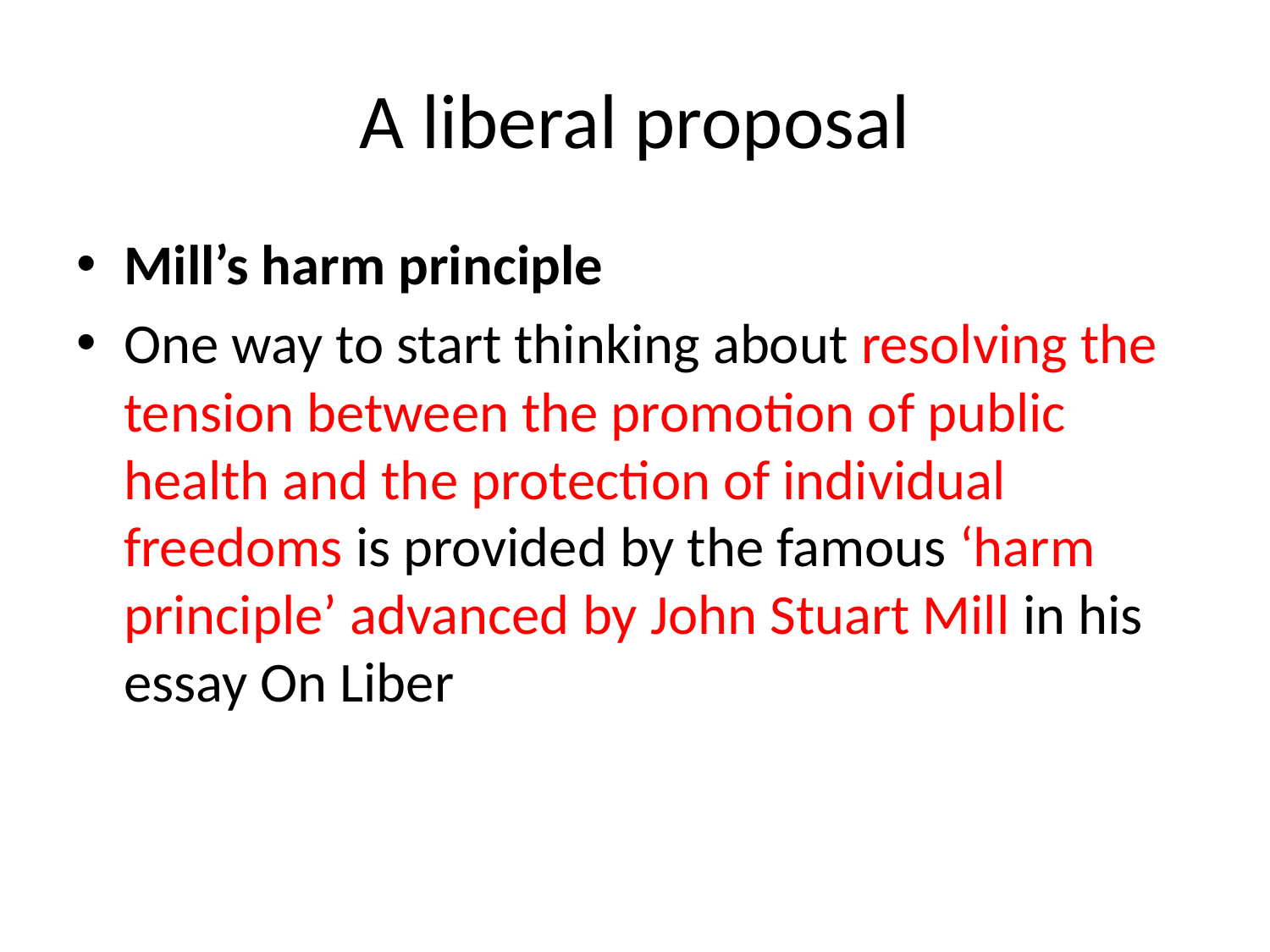

# A liberal proposal
Mill’s harm principle
One way to start thinking about resolving the tension between the promotion of public health and the protection of individual freedoms is provided by the famous ‘harm principle’ advanced by John Stuart Mill in his essay On Liber